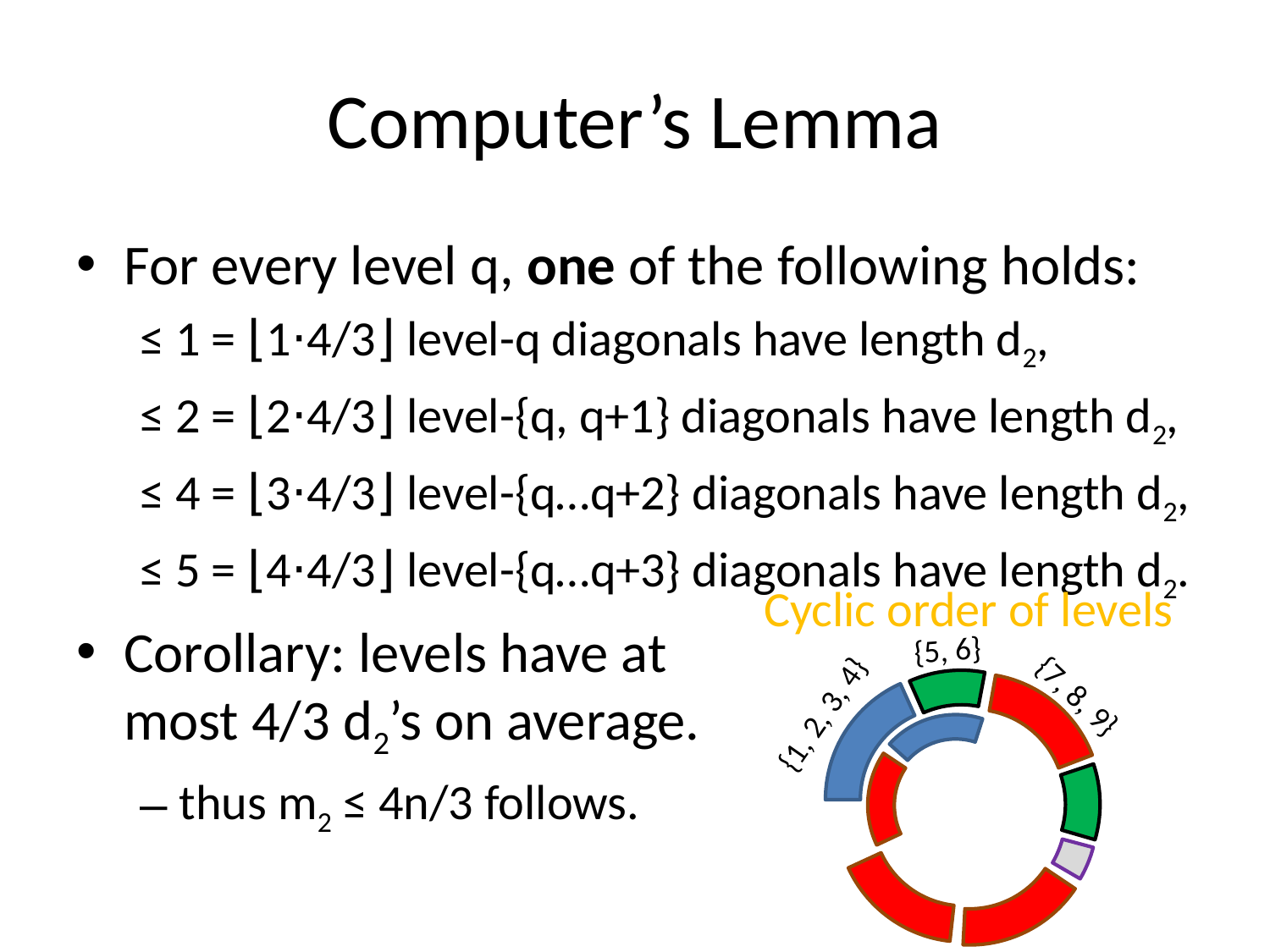

# Computer’s Lemma
For every level q, one of the following holds:
≤ 1 = ⌊1⋅4/3⌋ level-q diagonals have length d2,
≤ 2 = ⌊2⋅4/3⌋ level-{q, q+1} diagonals have length d2,
≤ 4 = ⌊3⋅4/3⌋ level-{q…q+2} diagonals have length d2,
≤ 5 = ⌊4⋅4/3⌋ level-{q…q+3} diagonals have length d2.
Corollary: levels have at
most 4/3 d2’s on average.
thus m2 ≤ 4n/3 follows.
Cyclic order of levels
{5, 6}

{7, 8, 9}
{1, 2, 3, 4}